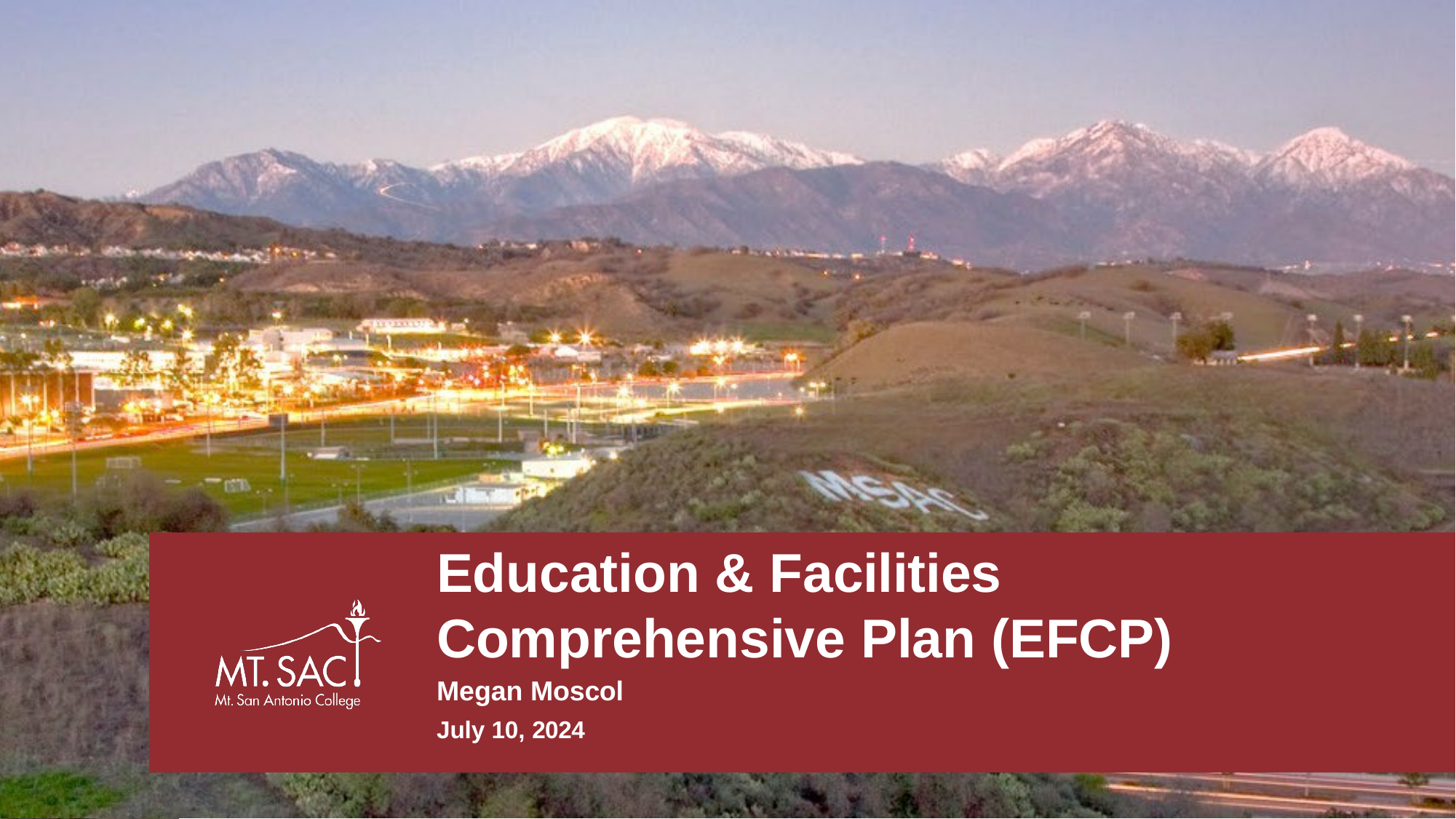

Education & Facilities Comprehensive Plan (EFCP)
Megan Moscol
July 10, 2024